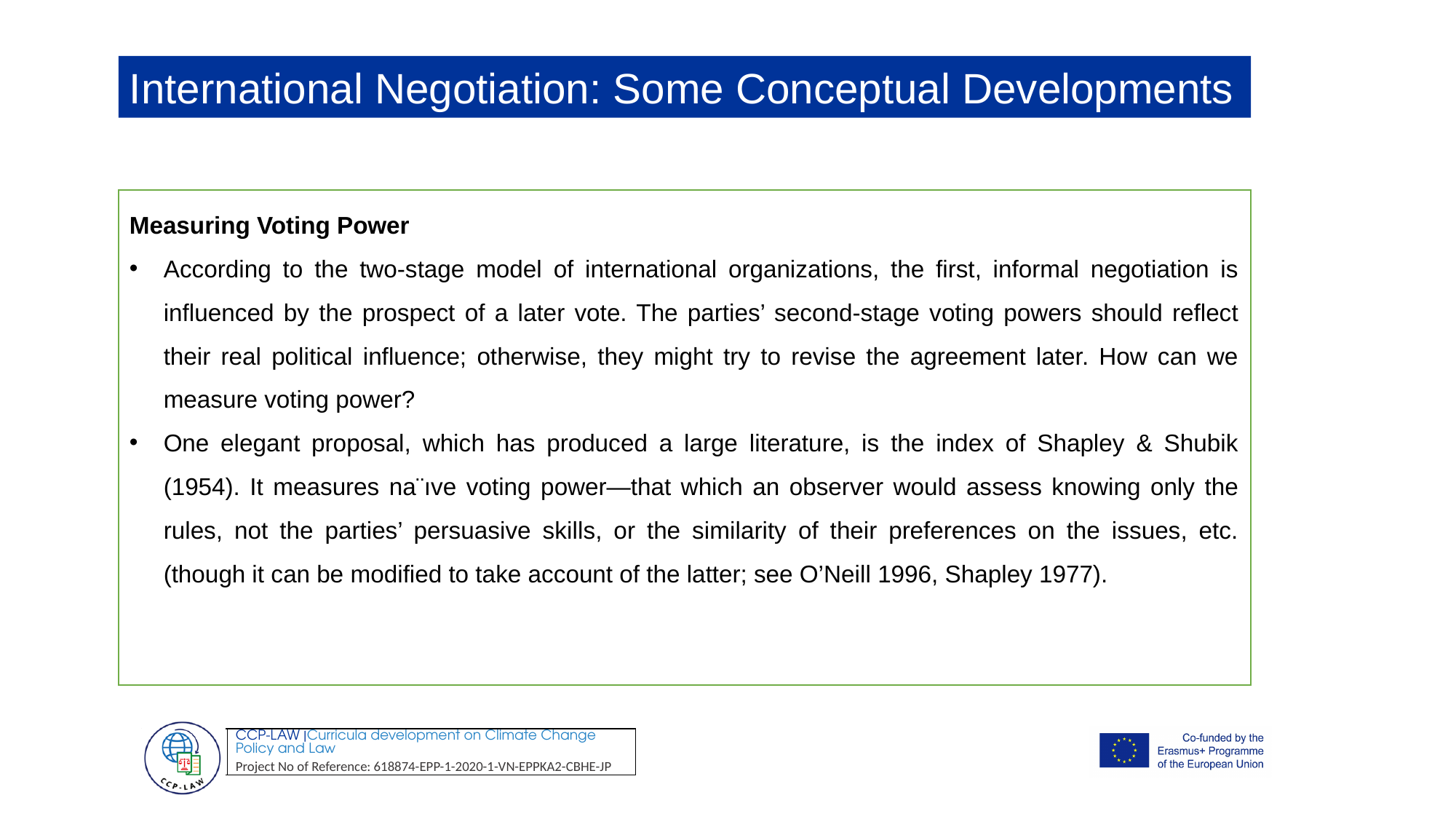

International Negotiation: Some Conceptual Developments
Measuring Voting Power
According to the two-stage model of international organizations, the first, informal negotiation is influenced by the prospect of a later vote. The parties’ second-stage voting powers should reflect their real political influence; otherwise, they might try to revise the agreement later. How can we measure voting power?
One elegant proposal, which has produced a large literature, is the index of Shapley & Shubik (1954). It measures na¨ıve voting power—that which an observer would assess knowing only the rules, not the parties’ persuasive skills, or the similarity of their preferences on the issues, etc. (though it can be modified to take account of the latter; see O’Neill 1996, Shapley 1977).